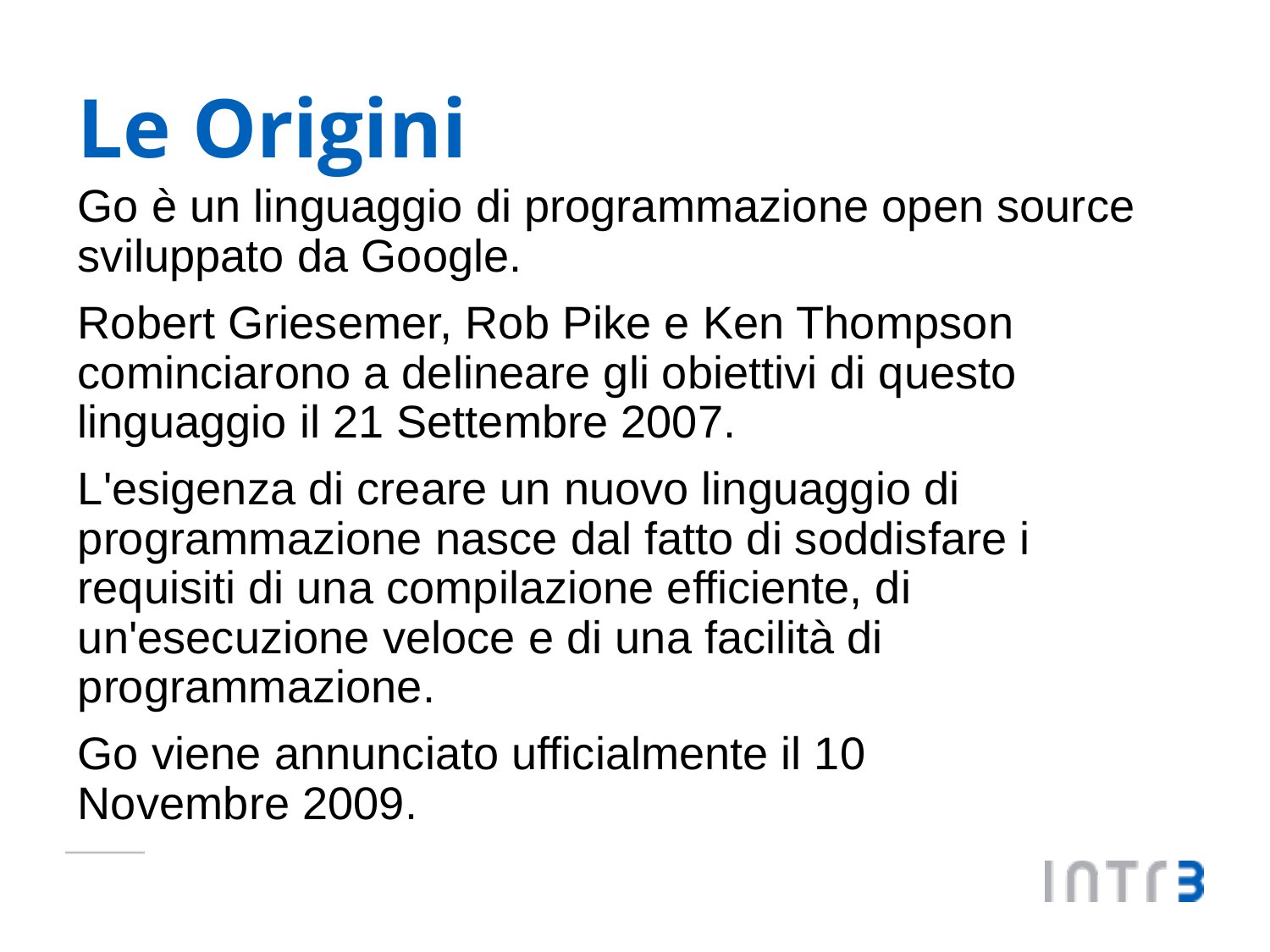

# Le Origini
Go è un linguaggio di programmazione open source sviluppato da Google.
Robert Griesemer, Rob Pike e Ken Thompson cominciarono a delineare gli obiettivi di questo linguaggio il 21 Settembre 2007.
L'esigenza di creare un nuovo linguaggio di programmazione nasce dal fatto di soddisfare i requisiti di una compilazione efficiente, di un'esecuzione veloce e di una facilità di programmazione.
Go viene annunciato ufficialmente il 10 Novembre 2009.